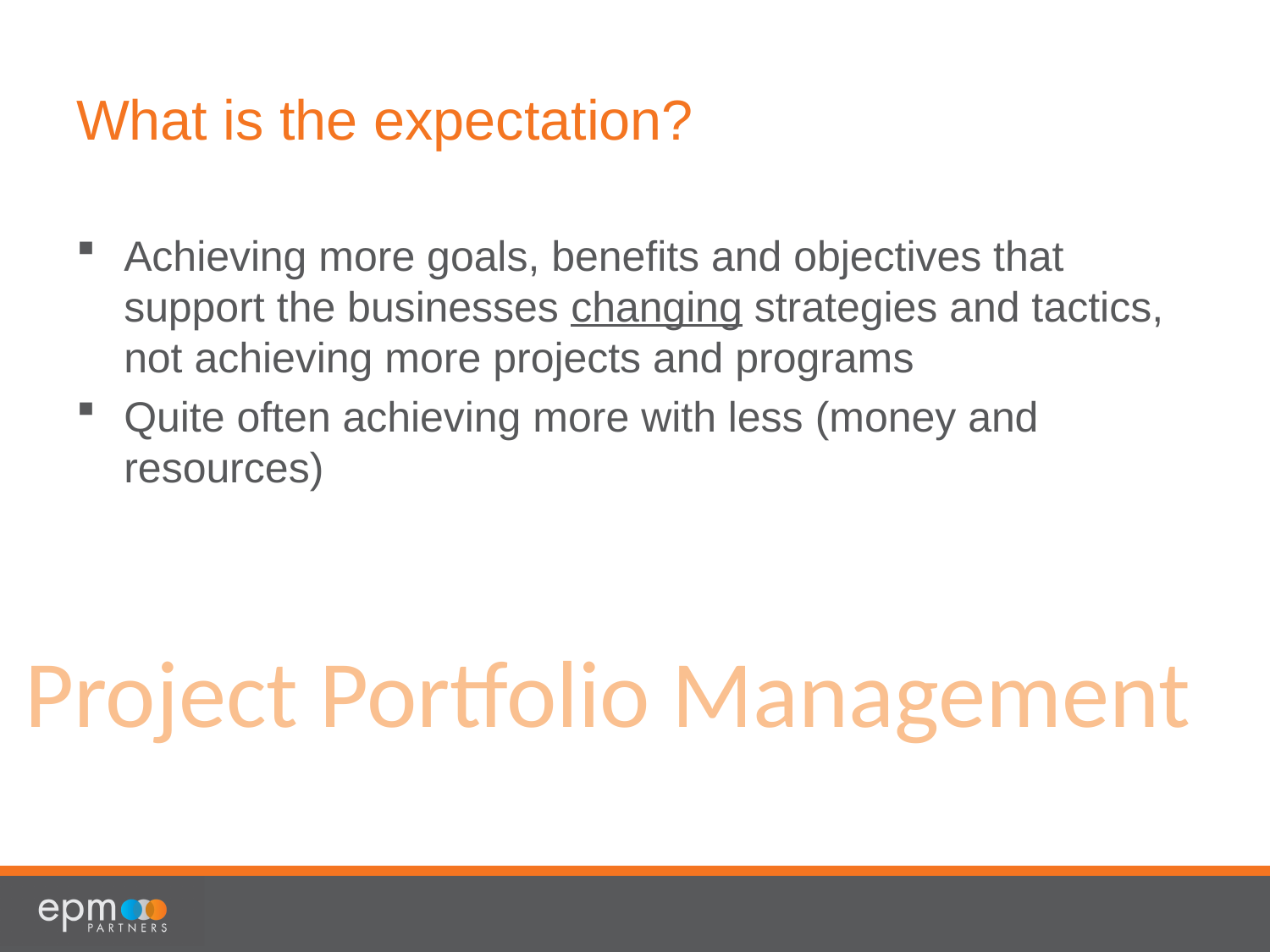

# What is the expectation?
Achieving more goals, benefits and objectives that support the businesses changing strategies and tactics, not achieving more projects and programs
Quite often achieving more with less (money and resources)
Project Portfolio Management